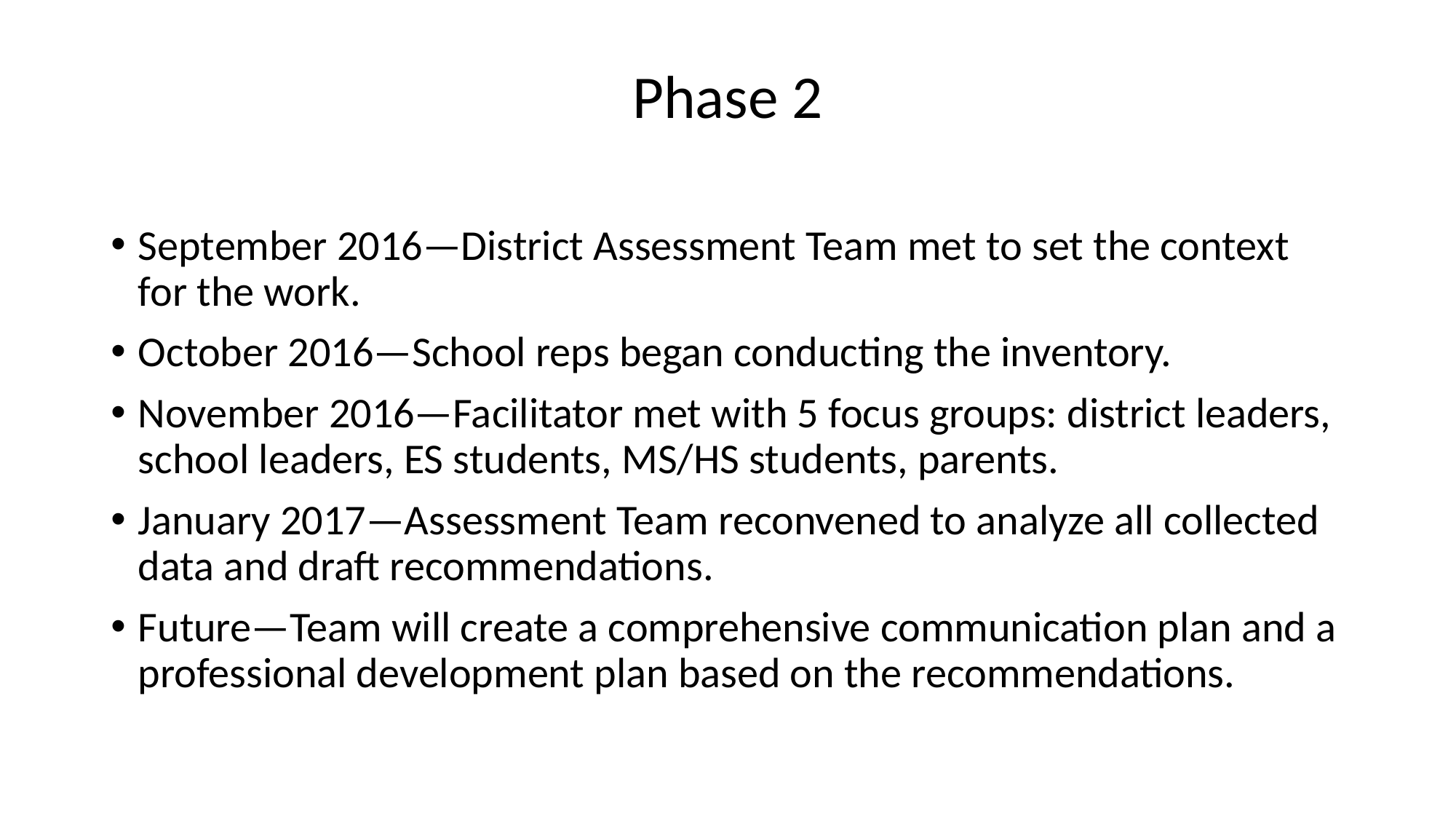

# Phase 2
September 2016—District Assessment Team met to set the context for the work.
October 2016—School reps began conducting the inventory.
November 2016—Facilitator met with 5 focus groups: district leaders, school leaders, ES students, MS/HS students, parents.
January 2017—Assessment Team reconvened to analyze all collected data and draft recommendations.
Future—Team will create a comprehensive communication plan and a professional development plan based on the recommendations.